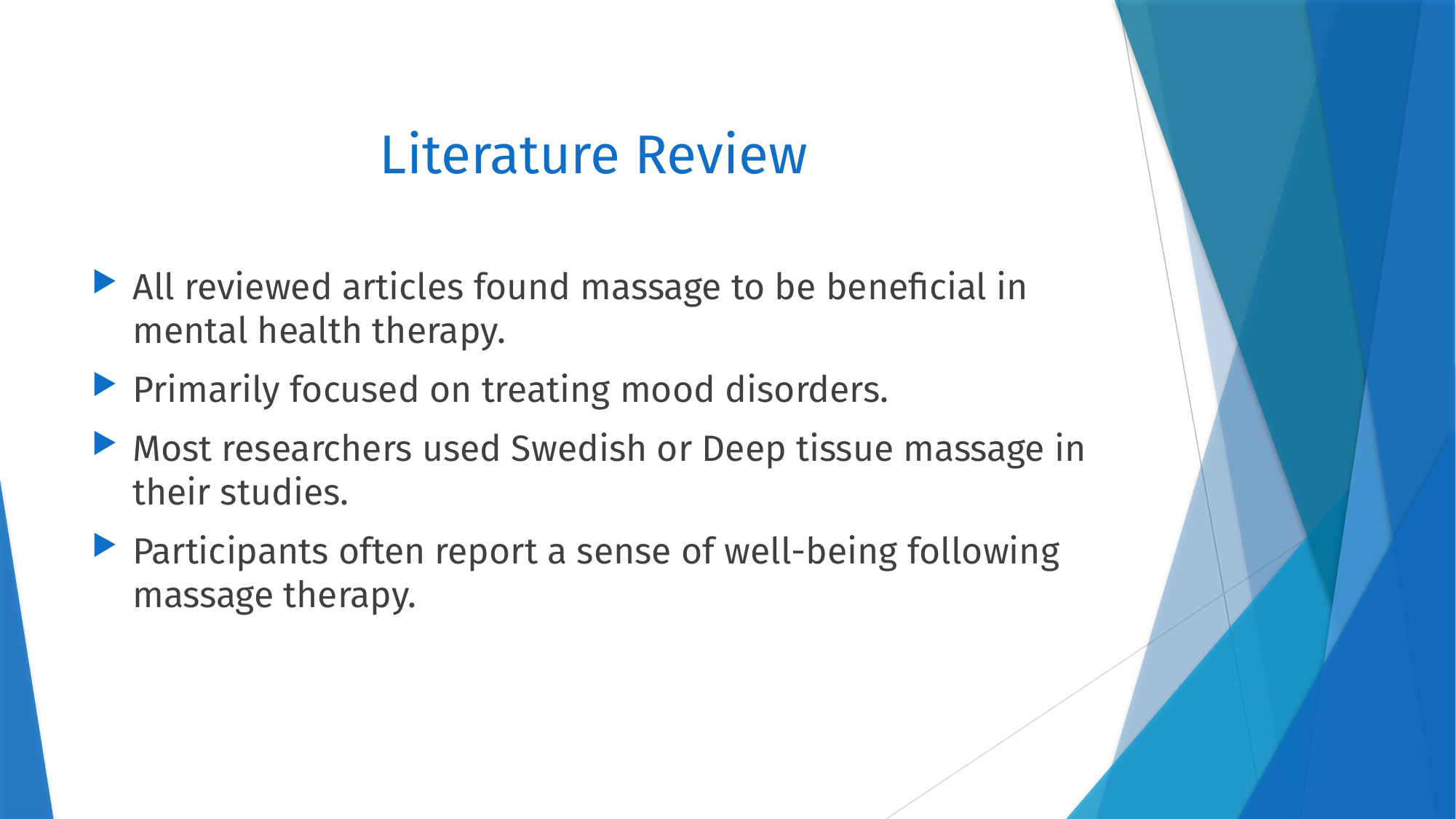

# Literature Review
All reviewed articles found massage to be beneficial in mental health therapy.
Primarily focused on treating mood disorders.
Most researchers used Swedish or Deep tissue massage in their studies.
Participants often report a sense of well-being following massage therapy.